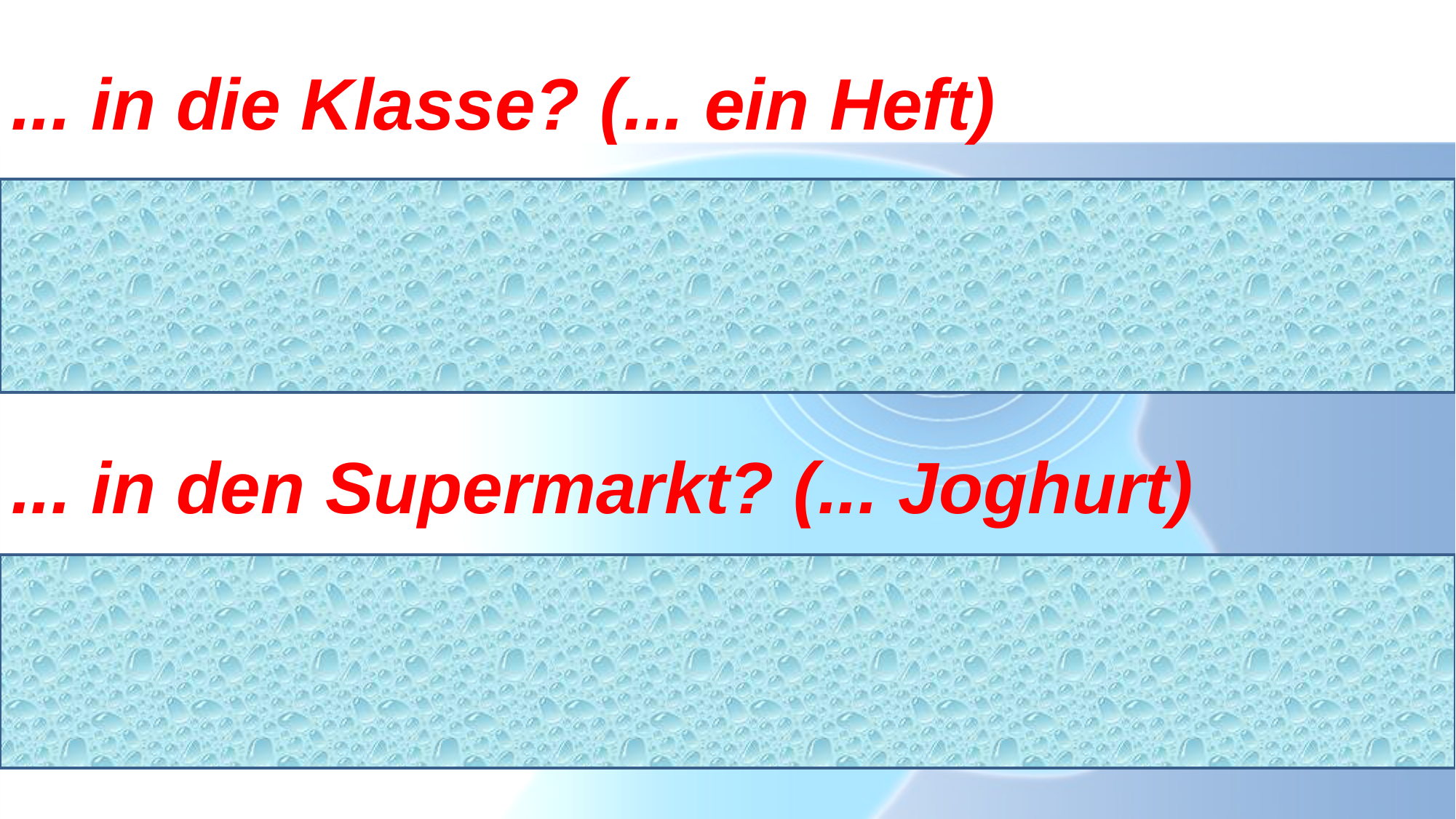

... in die Klasse? (... ein Heft)
Wozu gehst du die Klasse?

Ich brauche ein Heft.
... in den Supermarkt? (... Joghurt)

Wozu gehst du in den Supermarkt?
Ich brauche Joghurt.